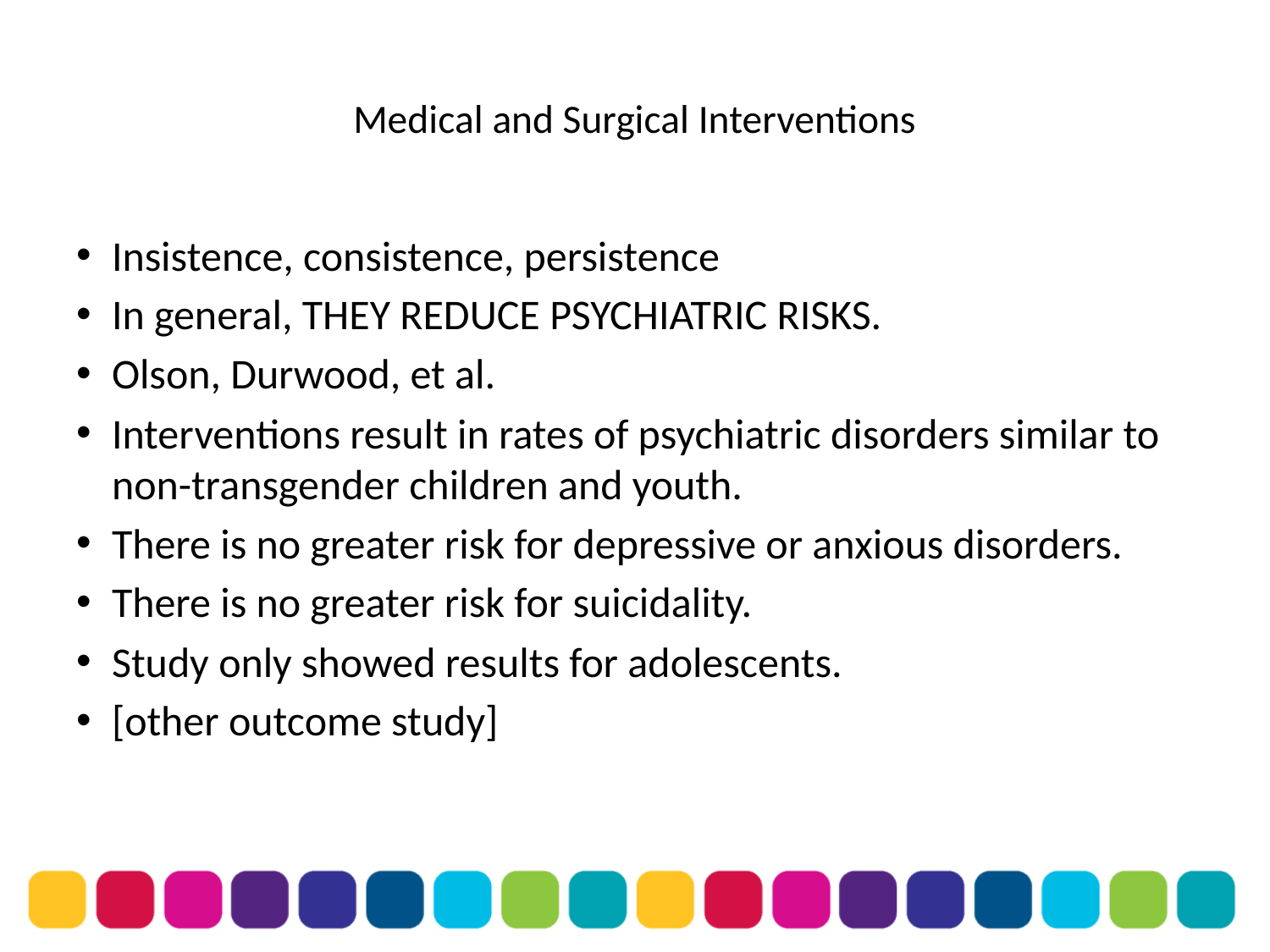

# Medical and Surgical Interventions
Insistence, consistence, persistence
In general, THEY REDUCE PSYCHIATRIC RISKS.
Olson, Durwood, et al.
Interventions result in rates of psychiatric disorders similar to non-transgender children and youth.
There is no greater risk for depressive or anxious disorders.
There is no greater risk for suicidality.
Study only showed results for adolescents.
[other outcome study]